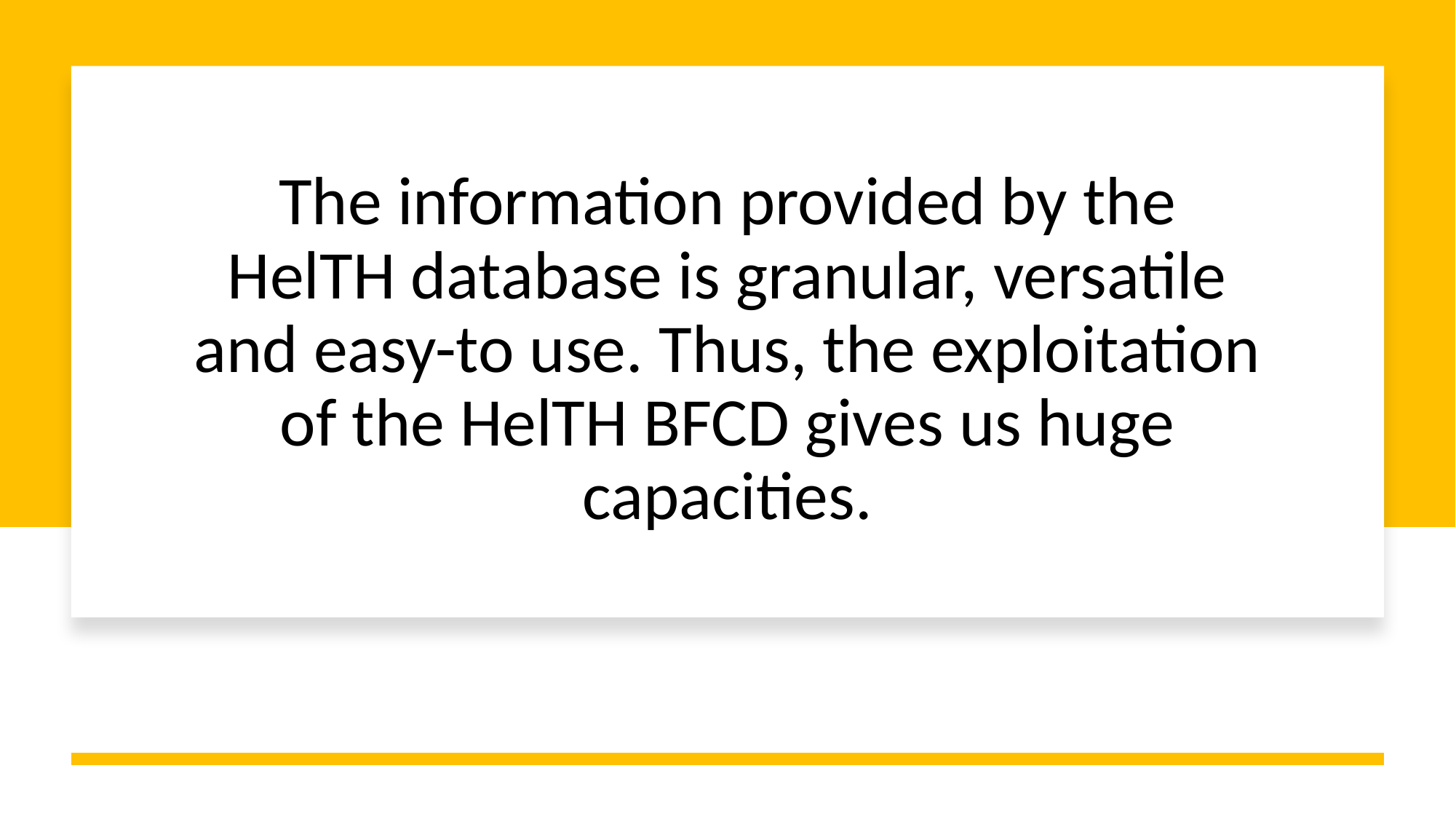

# The information provided by the HelTH database is granular, versatile and easy-to use. Thus, the exploitation of the HelTH BFCD gives us huge capacities.